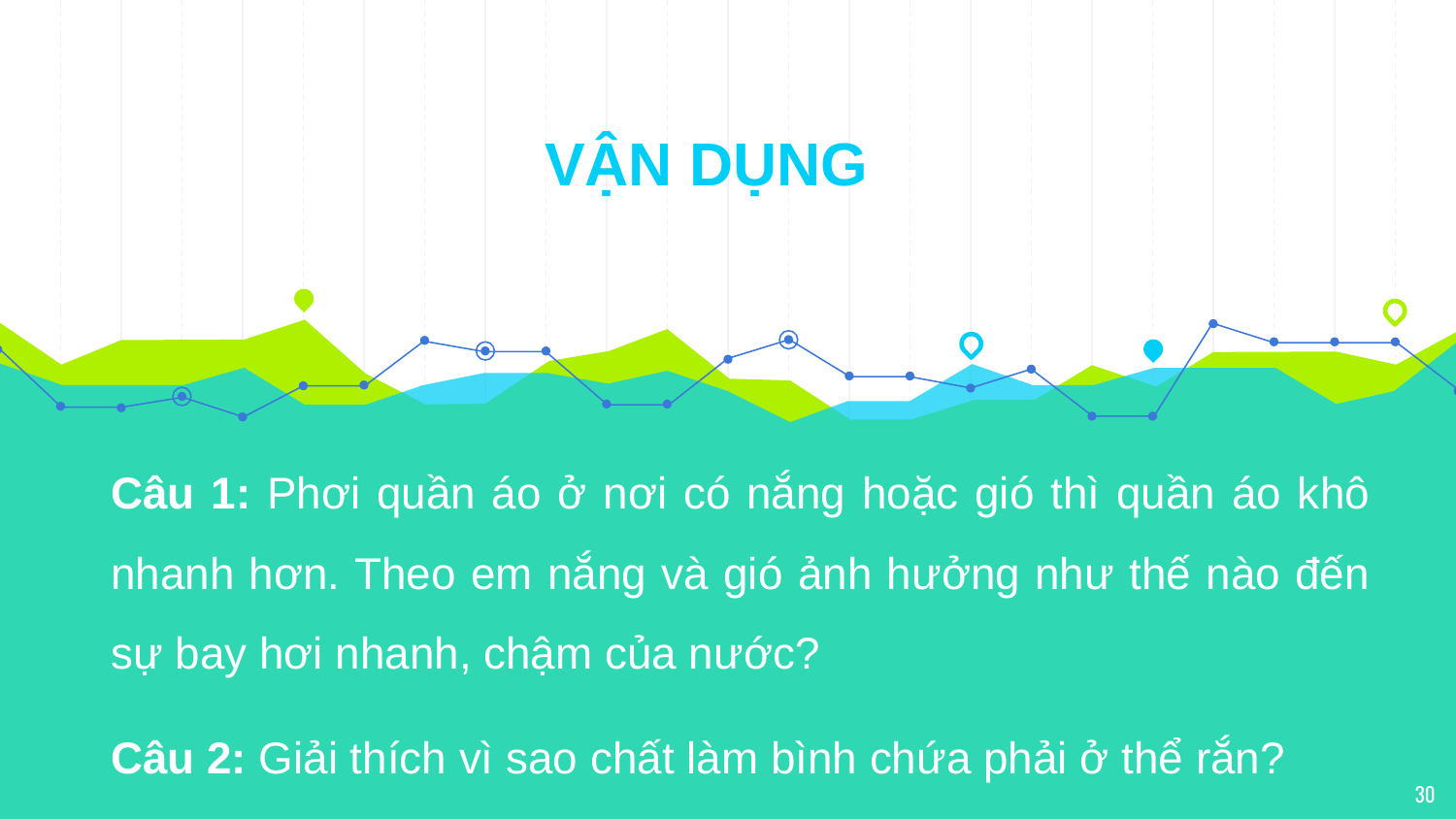

VẬN DỤNG
Câu 1: Phơi quần áo ở nơi có nắng hoặc gió thì quần áo khô nhanh hơn. Theo em nắng và gió ảnh hưởng như thế nào đến sự bay hơi nhanh, chậm của nước?
Câu 2: Giải thích vì sao chất làm bình chứa phải ở thể rắn?
30